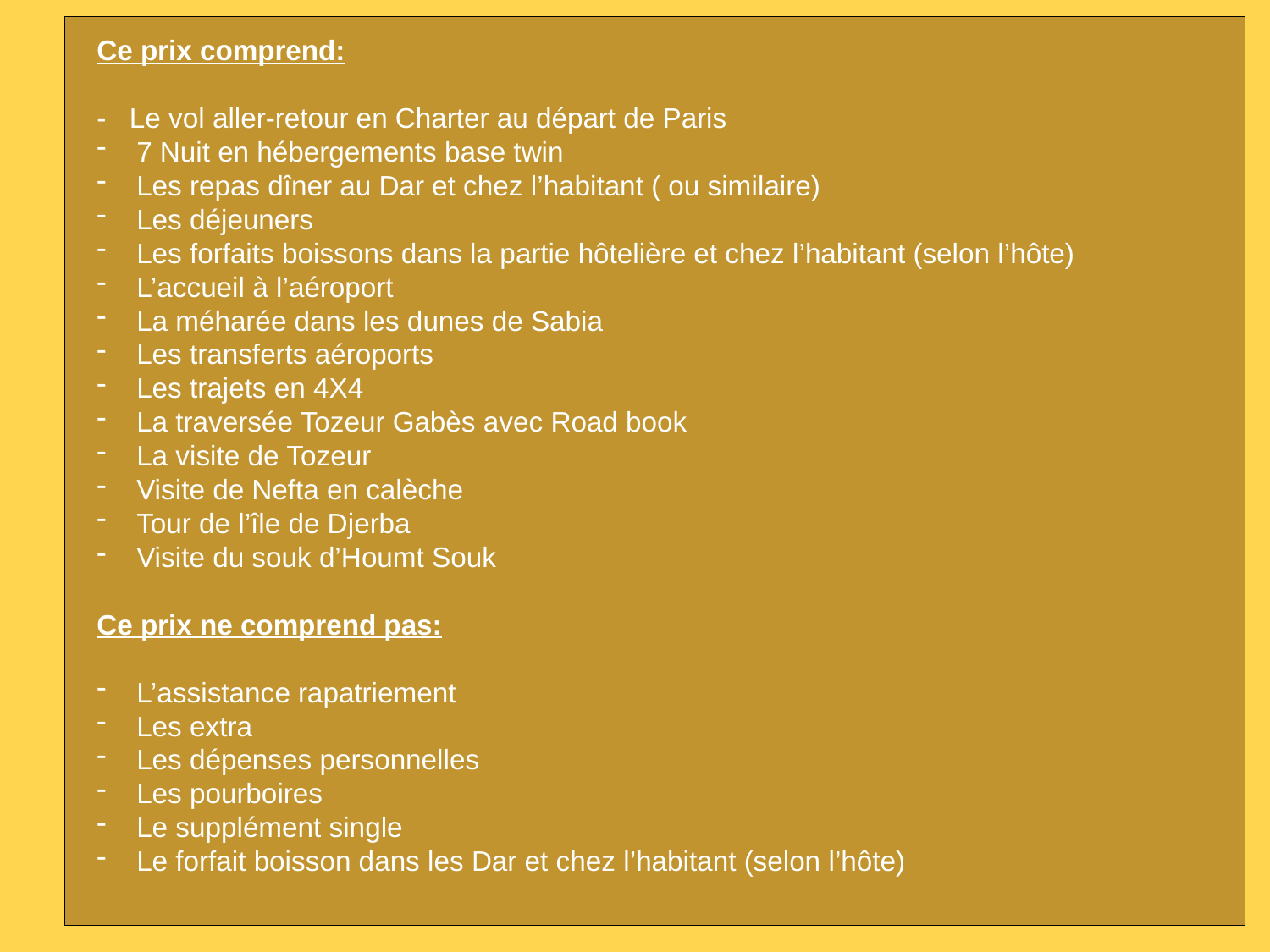

Ce prix comprend:

-   Le vol aller-retour en Charter au départ de Paris
7 Nuit en hébergements base twin
Les repas dîner au Dar et chez l’habitant ( ou similaire)
Les déjeuners
Les forfaits boissons dans la partie hôtelière et chez l’habitant (selon l’hôte)
L’accueil à l’aéroport
La méharée dans les dunes de Sabia
Les transferts aéroports
Les trajets en 4X4
La traversée Tozeur Gabès avec Road book
La visite de Tozeur
Visite de Nefta en calèche
Tour de l’île de Djerba
Visite du souk d’Houmt Souk

Ce prix ne comprend pas:

L’assistance rapatriement
Les extra
Les dépenses personnelles
Les pourboires
Le supplément single
Le forfait boisson dans les Dar et chez l’habitant (selon l’hôte)